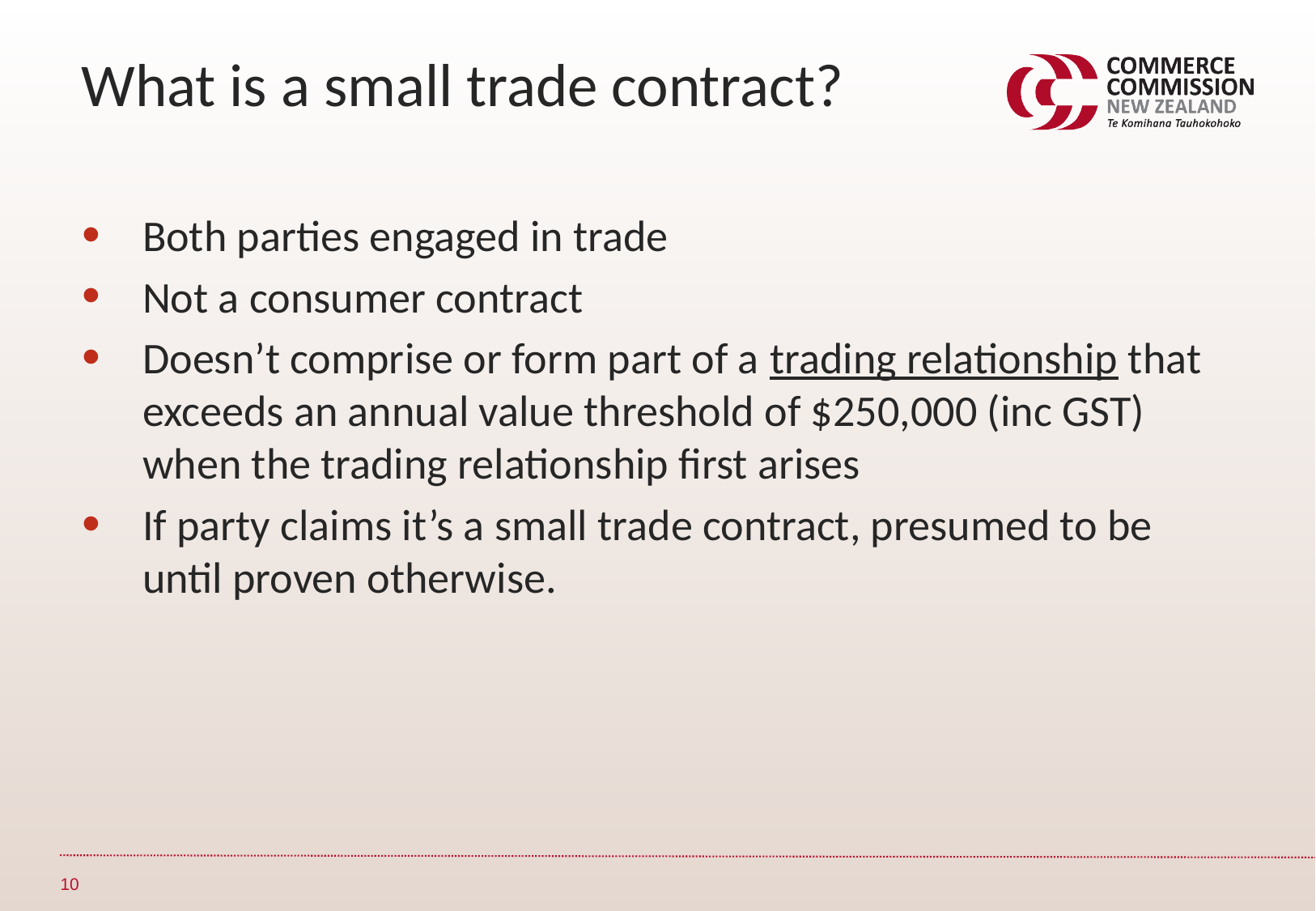

What is a small trade contract?
Both parties engaged in trade
Not a consumer contract
Doesn’t comprise or form part of a trading relationship that exceeds an annual value threshold of $250,000 (inc GST) when the trading relationship first arises
If party claims it’s a small trade contract, presumed to be until proven otherwise.

10